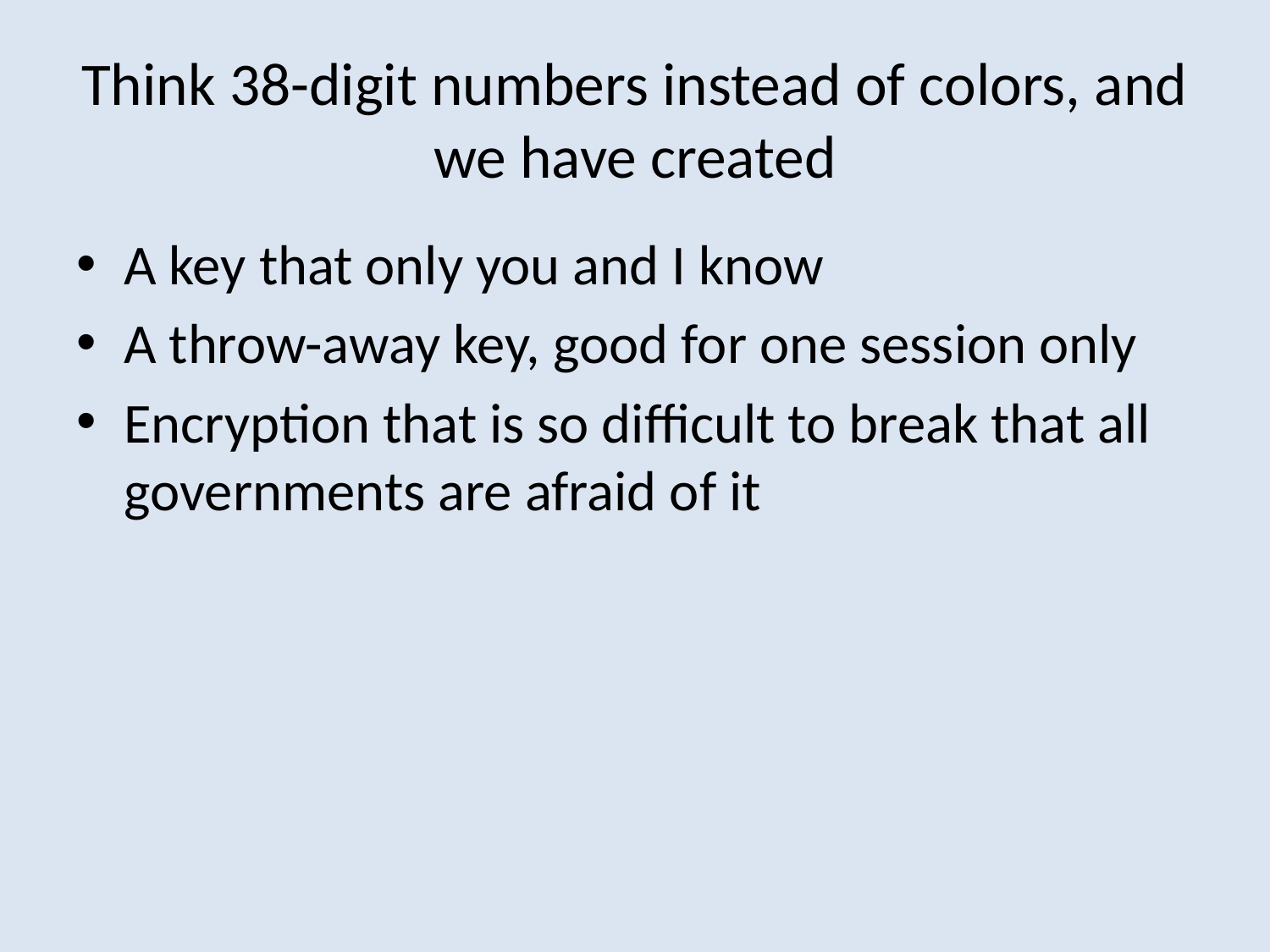

# Think 38-digit numbers instead of colors, and we have created
A key that only you and I know
A throw-away key, good for one session only
Encryption that is so difficult to break that all governments are afraid of it